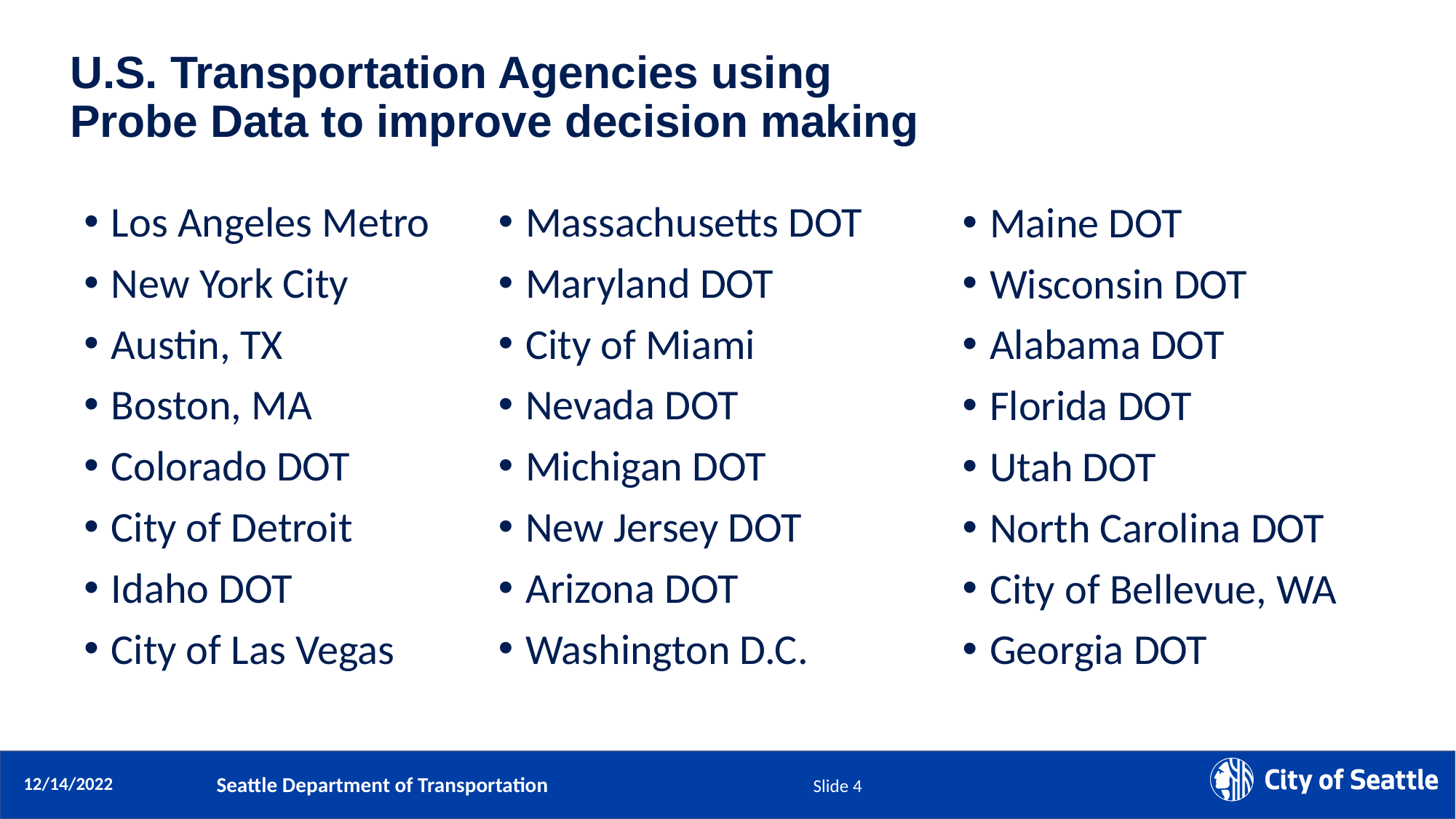

# U.S. Transportation Agencies using Probe Data to improve decision making
Los Angeles Metro
New York City
Austin, TX
Boston, MA
Colorado DOT
City of Detroit
Idaho DOT
City of Las Vegas

Massachusetts DOT
Maryland DOT
City of Miami
Nevada DOT
Michigan DOT
New Jersey DOT
Arizona DOT
Washington D.C.

Maine DOT
Wisconsin DOT
Alabama DOT
Florida DOT
Utah DOT
North Carolina DOT
City of Bellevue, WA
Georgia DOT